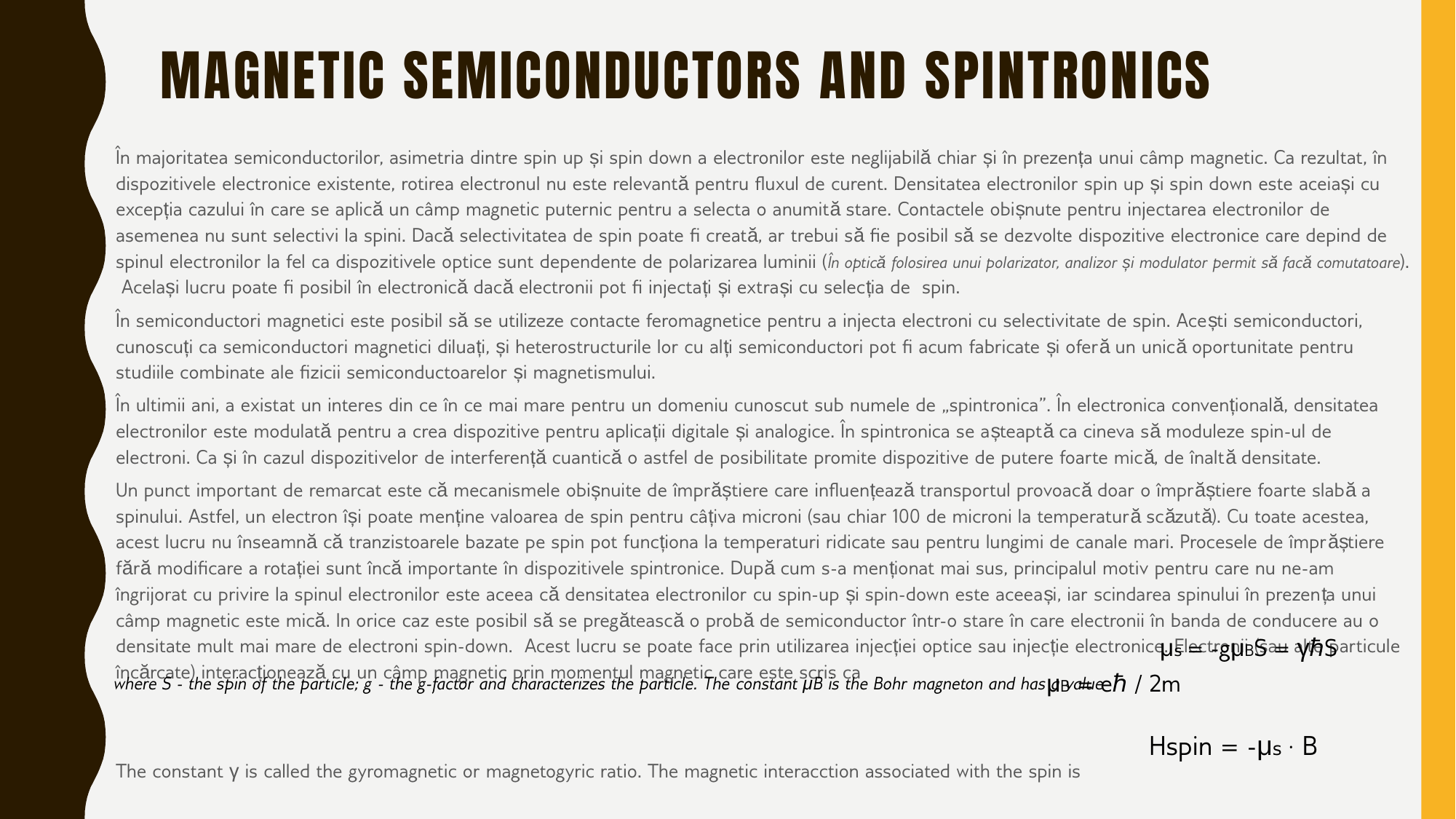

# MAGNETIC SEMICONDUCTORS AND SPINTRONICS
În majoritatea semiconductorilor, asimetria dintre spin up și spin down a electronilor este neglijabilă chiar și în prezența unui câmp magnetic. Ca rezultat, în dispozitivele electronice existente, rotirea electronul nu este relevantă pentru fluxul de curent. Densitatea electronilor spin up și spin down este aceiași cu excepția cazului în care se aplică un câmp magnetic puternic pentru a selecta o anumită stare. Contactele obișnute pentru injectarea electronilor de asemenea nu sunt selectivi la spini. Dacă selectivitatea de spin poate fi creată, ar trebui să fie posibil să se dezvolte dispozitive electronice care depind de spinul electronilor la fel ca dispozitivele optice sunt dependente de polarizarea luminii (În optică folosirea unui polarizator, analizor și modulator permit să facă comutatoare).  Același lucru poate fi posibil în electronică dacă electronii pot fi injectați și extrași cu selecția de  spin.
În semiconductori magnetici este posibil să se utilizeze contacte feromagnetice pentru a injecta electroni cu selectivitate de spin. Acești semiconductori, cunoscuți ca semiconductori magnetici diluați, și heterostructurile lor cu alți semiconductori pot fi acum fabricate și oferă un unică oportunitate pentru studiile combinate ale fizicii semiconductoarelor și magnetismului.
În ultimii ani, a existat un interes din ce în ce mai mare pentru un domeniu cunoscut sub numele de „spintronica”. În electronica convențională, densitatea electronilor este modulată pentru a crea dispozitive pentru aplicații digitale și analogice. În spintronica se așteaptă ca cineva să moduleze spin-ul de electroni. Ca și în cazul dispozitivelor de interferență cuantică o astfel de posibilitate promite dispozitive de putere foarte mică, de înaltă densitate.
Un punct important de remarcat este că mecanismele obișnuite de împrăștiere care influențează transportul provoacă doar o împrăștiere foarte slabă a spinului. Astfel, un electron își poate menține valoarea de spin pentru câțiva microni (sau chiar 100 de microni la temperatură scăzută). Cu toate acestea, acest lucru nu înseamnă că tranzistoarele bazate pe spin pot funcționa la temperaturi ridicate sau pentru lungimi de canale mari. Procesele de împrăștiere fără modificare a rotației sunt încă importante în dispozitivele spintronice. După cum s-a menționat mai sus, principalul motiv pentru care nu ne-am îngrijorat cu privire la spinul electronilor este aceea că densitatea electronilor cu spin-up și spin-down este aceeași, iar scindarea spinului în prezența unui câmp magnetic este mică. In orice caz este posibil să se pregătească o probă de semiconductor într-o stare în care electronii în banda de conducere au o densitate mult mai mare de electroni spin-down.  Acest lucru se poate face prin utilizarea injecției optice sau injecție electronice. Electronii (sau alte particule încărcate) interacționează cu un câmp magnetic prin momentul magnetic care este scris ca

The constant γ is called the gyromagnetic or magnetogyric ratio. The magnetic interacction associated with the spin is
μs = −gμBS = γℏS
μB = eℏ / 2m
where S - the spin of the particle; g - the g-factor and characterizes the particle. The constant μB is the Bohr magneton and has a value
Hspin = −μs · B